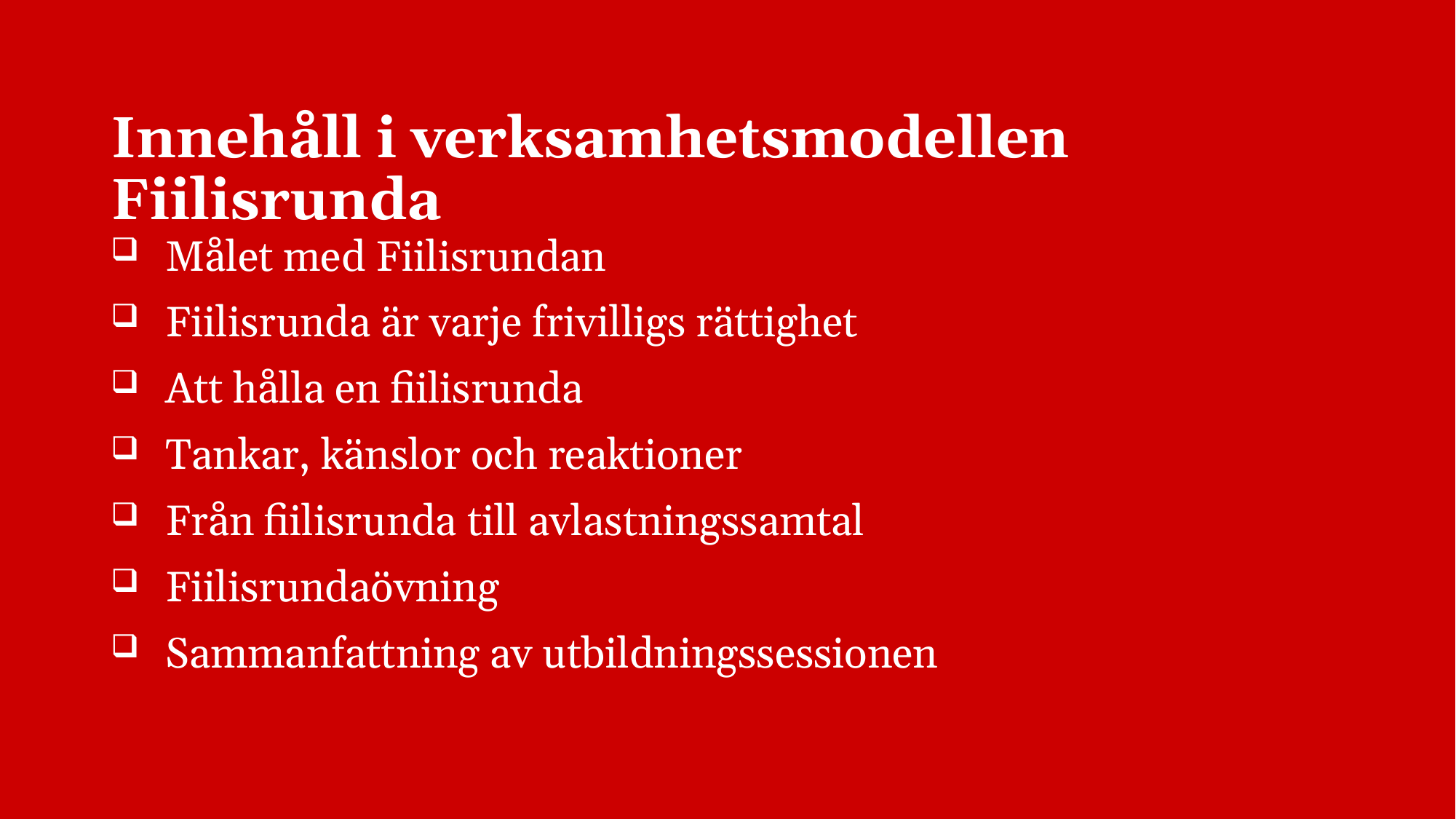

# Innehåll i verksamhetsmodellen Fiilisrunda
Målet med Fiilisrundan
Fiilisrunda är varje frivilligs rättighet
Att hålla en fiilisrunda
Tankar, känslor och reaktioner
Från fiilisrunda till avlastningssamtal
Fiilisrundaövning
Sammanfattning av utbildningssessionen